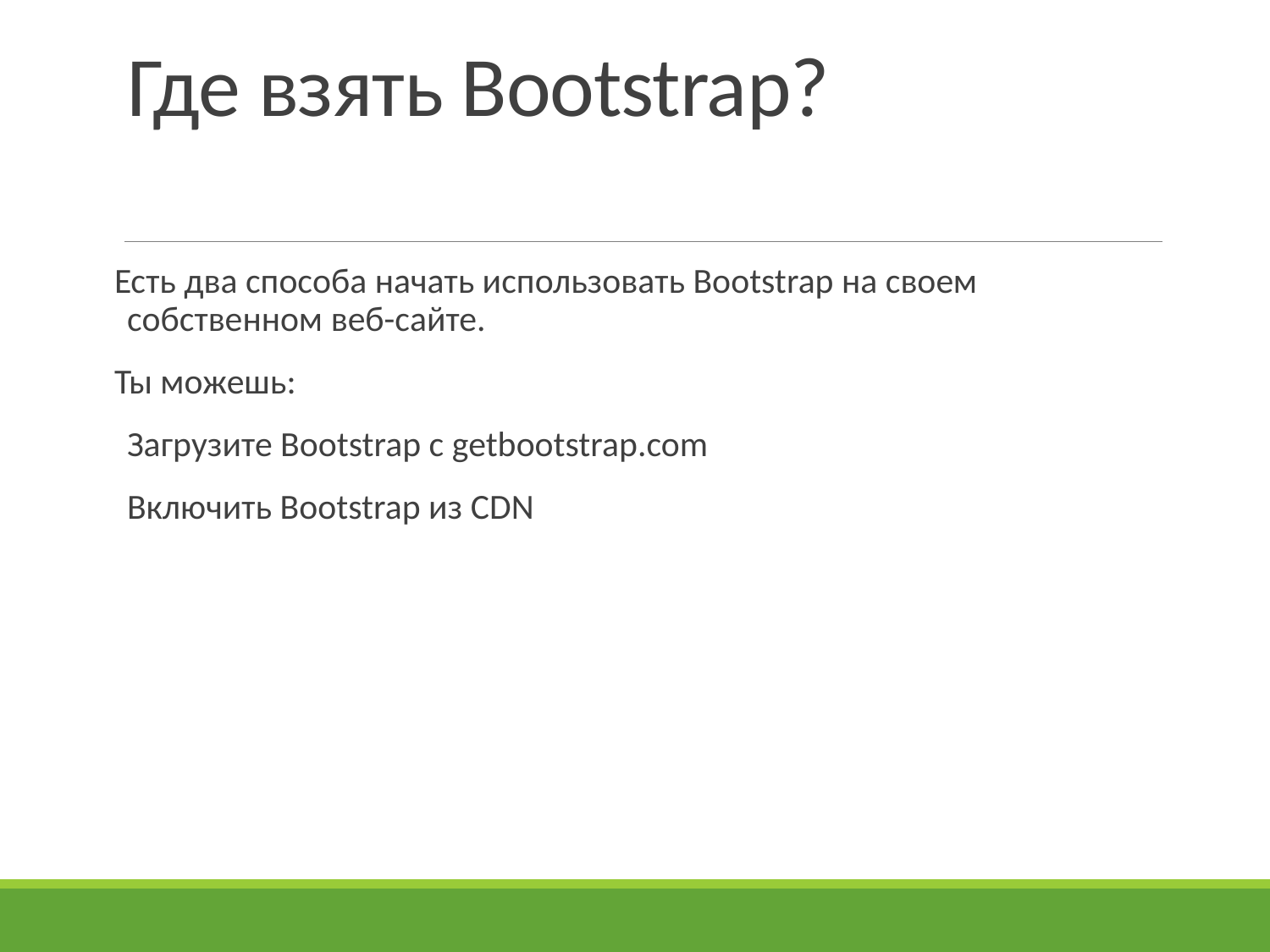

# Где взять Bootstrap?
Есть два способа начать использовать Bootstrap на своем собственном веб-сайте.
Ты можешь:
Загрузите Bootstrap с getbootstrap.com
Включить Bootstrap из CDN